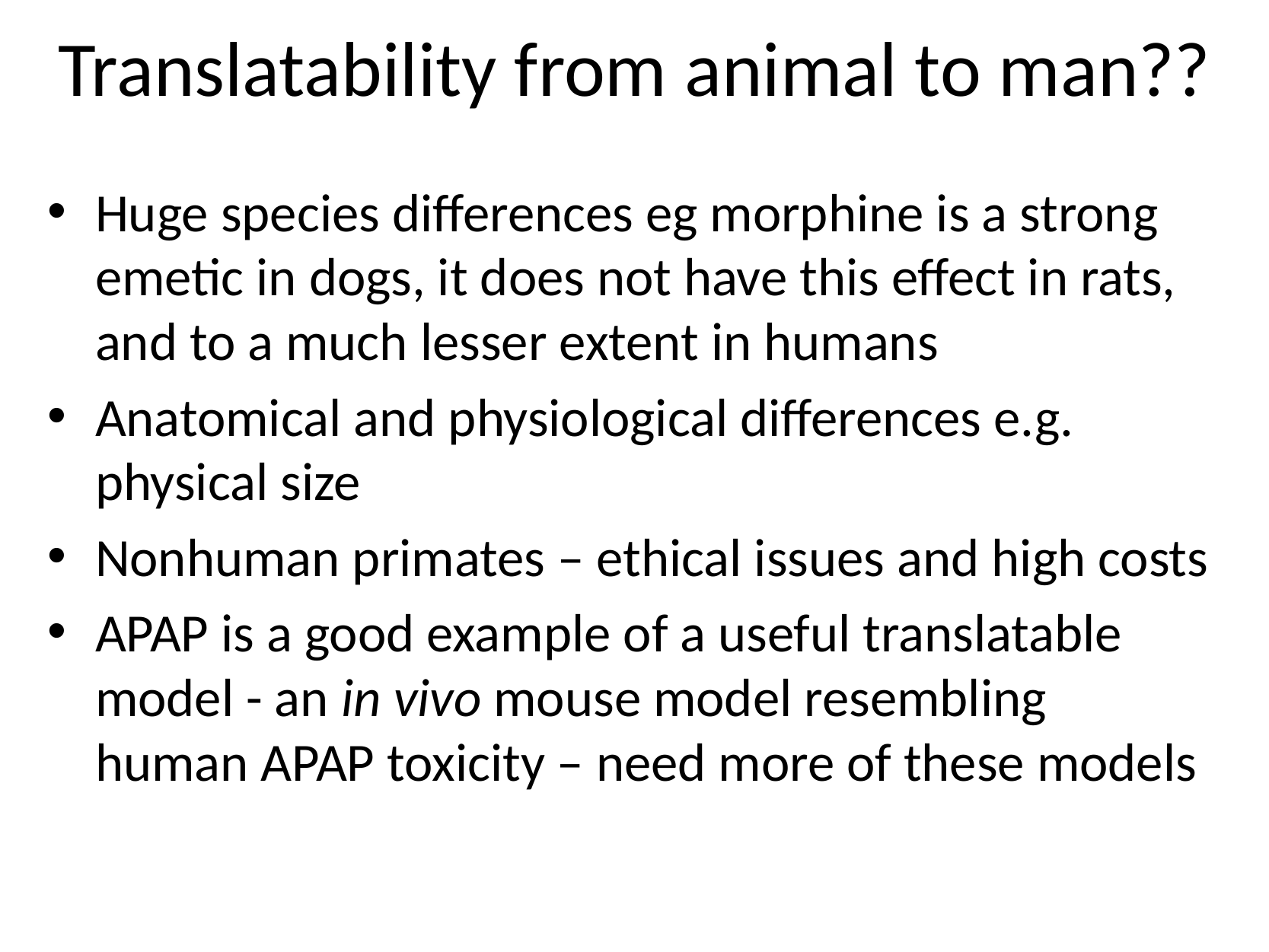

# Translatability from animal to man??
Huge species differences eg morphine is a strong emetic in dogs, it does not have this effect in rats, and to a much lesser extent in humans
Anatomical and physiological differences e.g. physical size
Nonhuman primates – ethical issues and high costs
APAP is a good example of a useful translatable model - an in vivo mouse model resembling human APAP toxicity – need more of these models